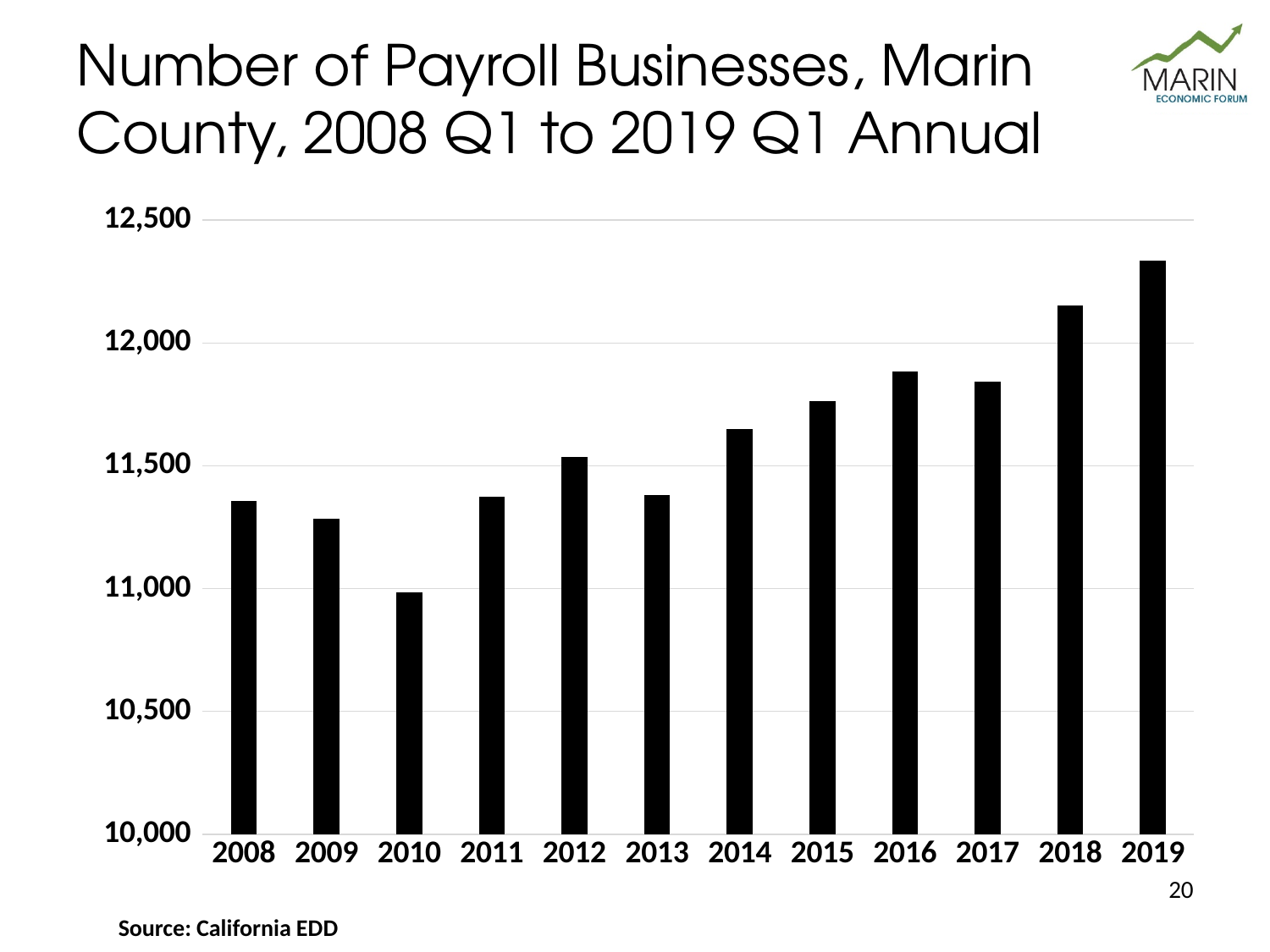

# Number of Payroll Businesses, Marin County, 2008 Q1 to 2019 Q1 Annual

### Chart

| Category |  |
|---|---|
| 2008 | 11357.0 |
| 2009 | 11286.0 |
| 2010 | 10984.0 |
| 2011 | 11375.0 |
| 2012 | 11536.0 |
| 2013 | 11380.0 |
| 2014 | 11649.0 |
| 2015 | 11765.0 |
| 2016 | 11885.0 |
| 2017 | 11844.0 |
| 2018 | 12154.0 |
| 2019 | 12336.0 |
20
Source: California EDD